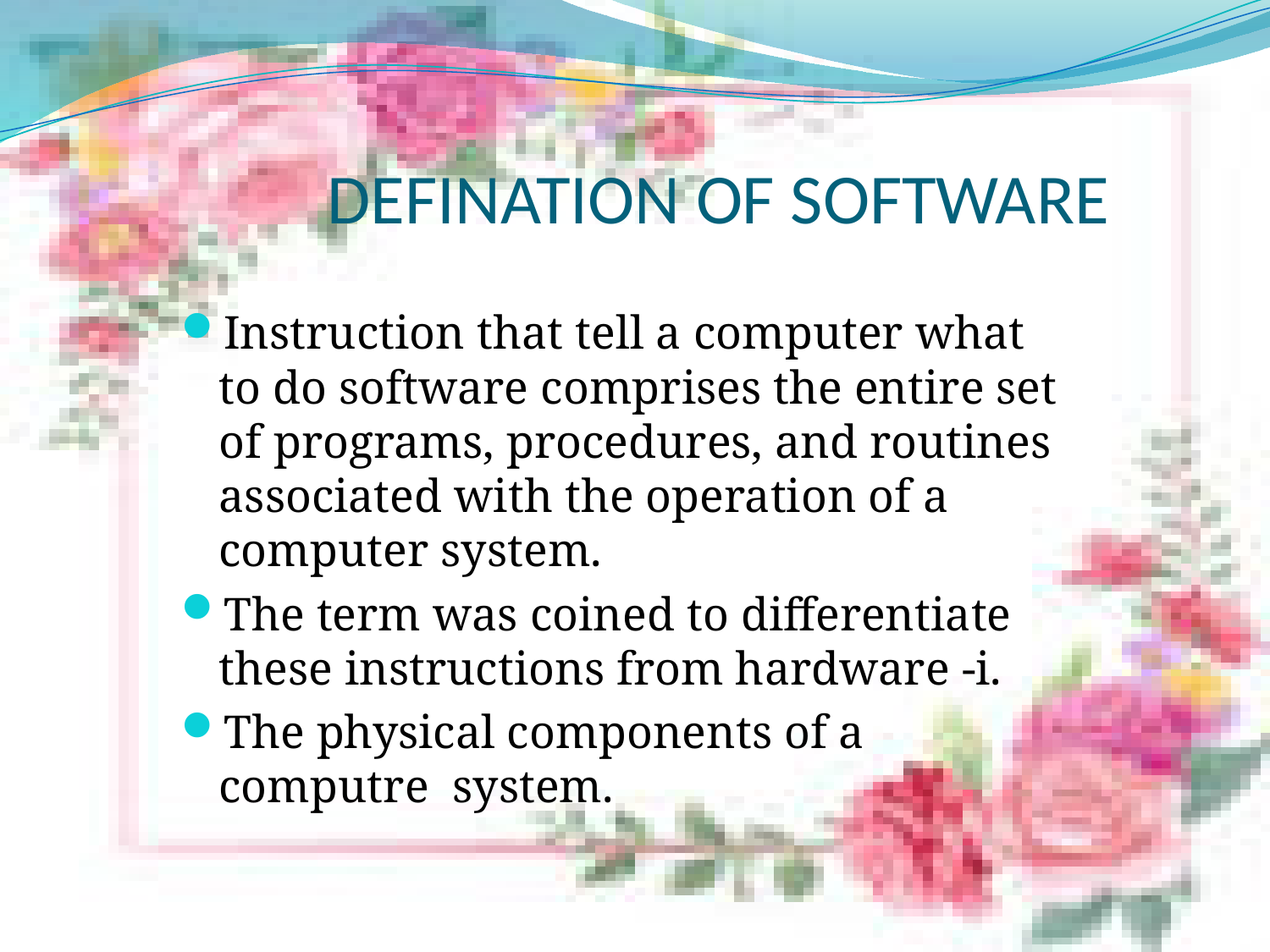

# DEFINATION OF SOFTWARE
Instruction that tell a computer what to do software comprises the entire set of programs, procedures, and routines  associated with the operation of a computer system.
The term was coined to differentiate these instructions from hardware -i.
The physical components of a computre  system.